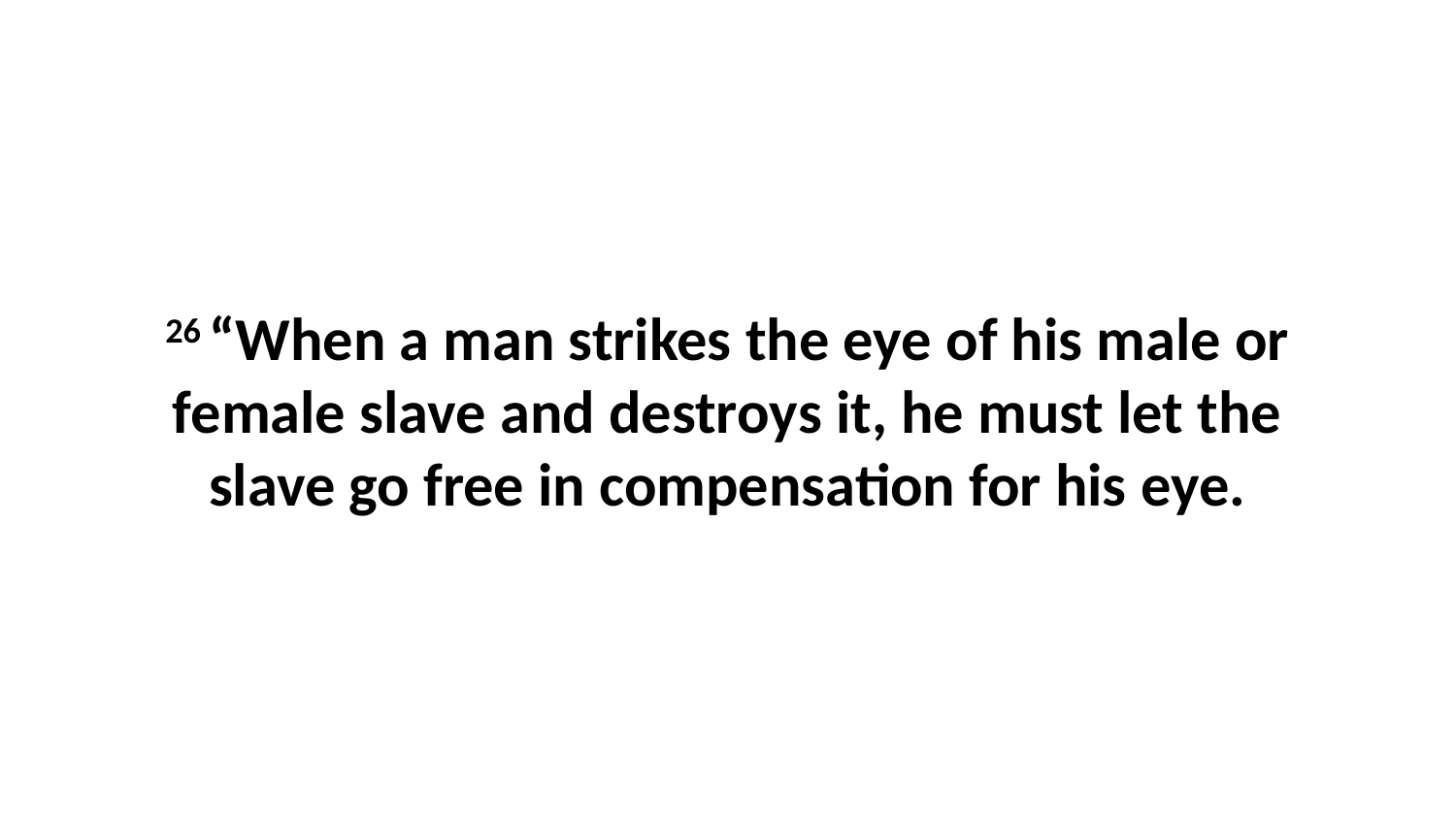

26 “When a man strikes the eye of his male or female slave and destroys it, he must let the slave go free in compensation for his eye.